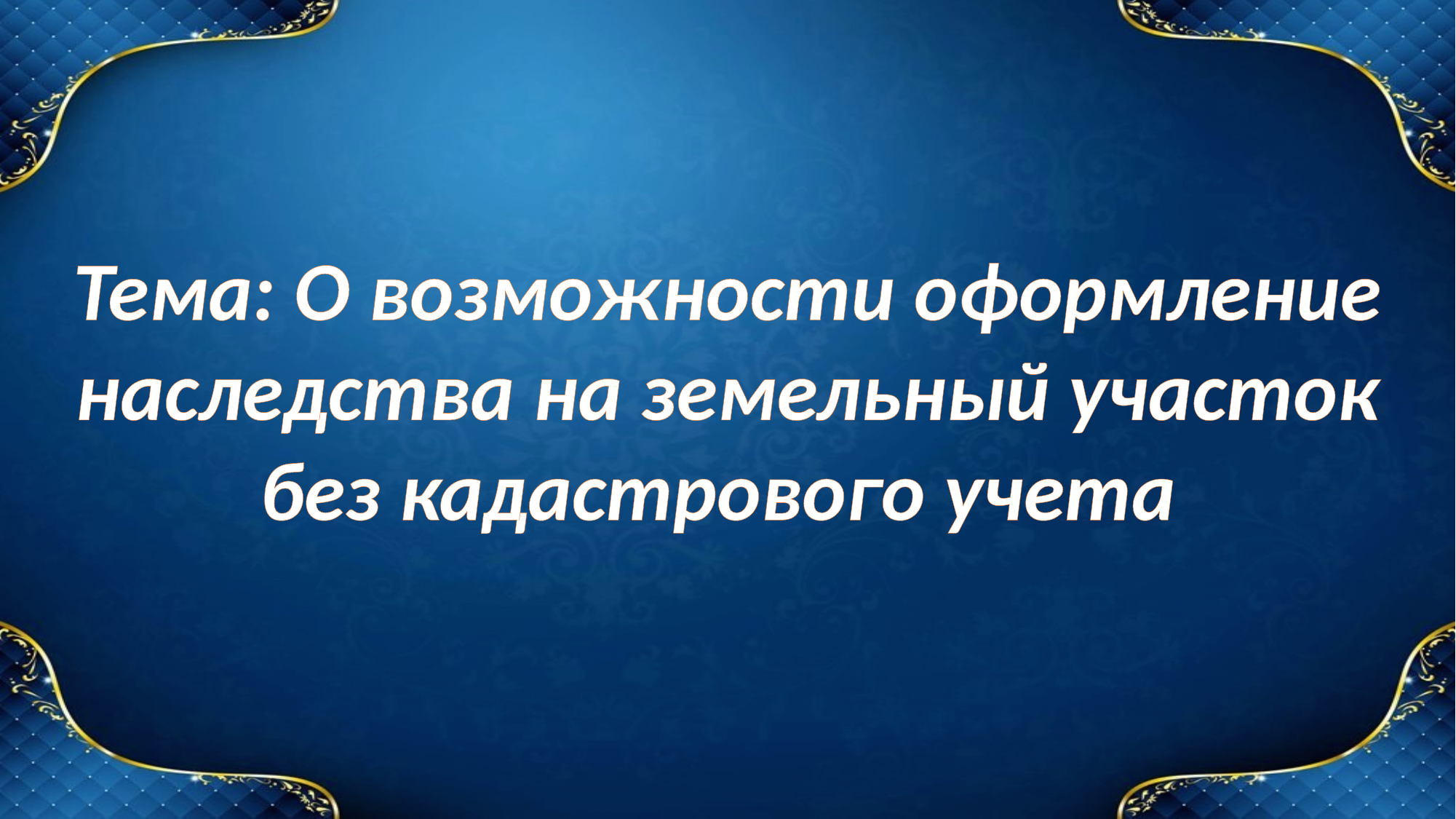

Тема: О возможности оформление
наследства на земельный участок
без кадастрового учета